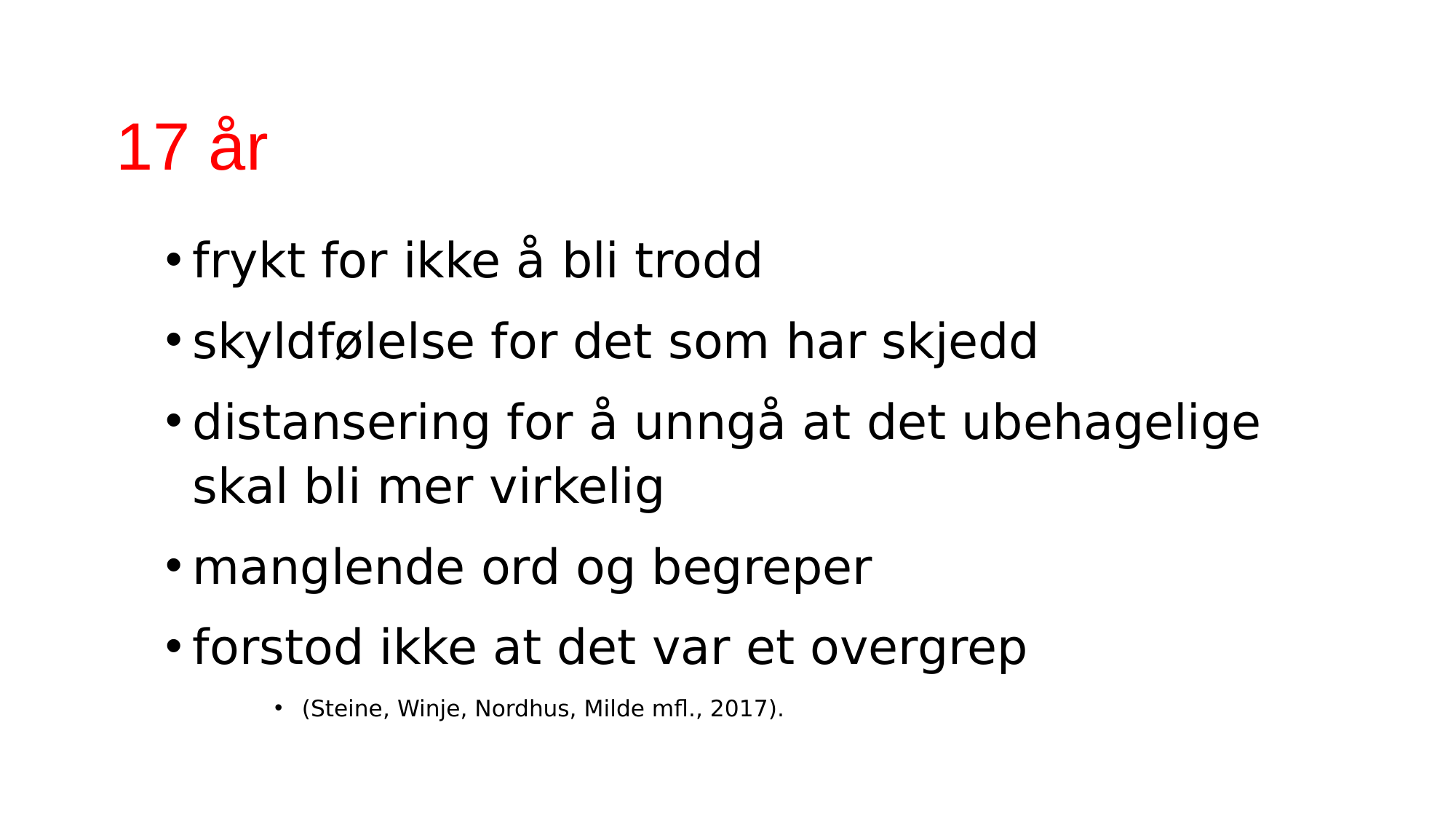

# 17 år
frykt for ikke å bli trodd
skyldfølelse for det som har skjedd
distansering for å unngå at det ubehagelige skal bli mer virkelig
manglende ord og begreper
forstod ikke at det var et overgrep
(Steine, Winje, Nordhus, Milde mfl., 2017).